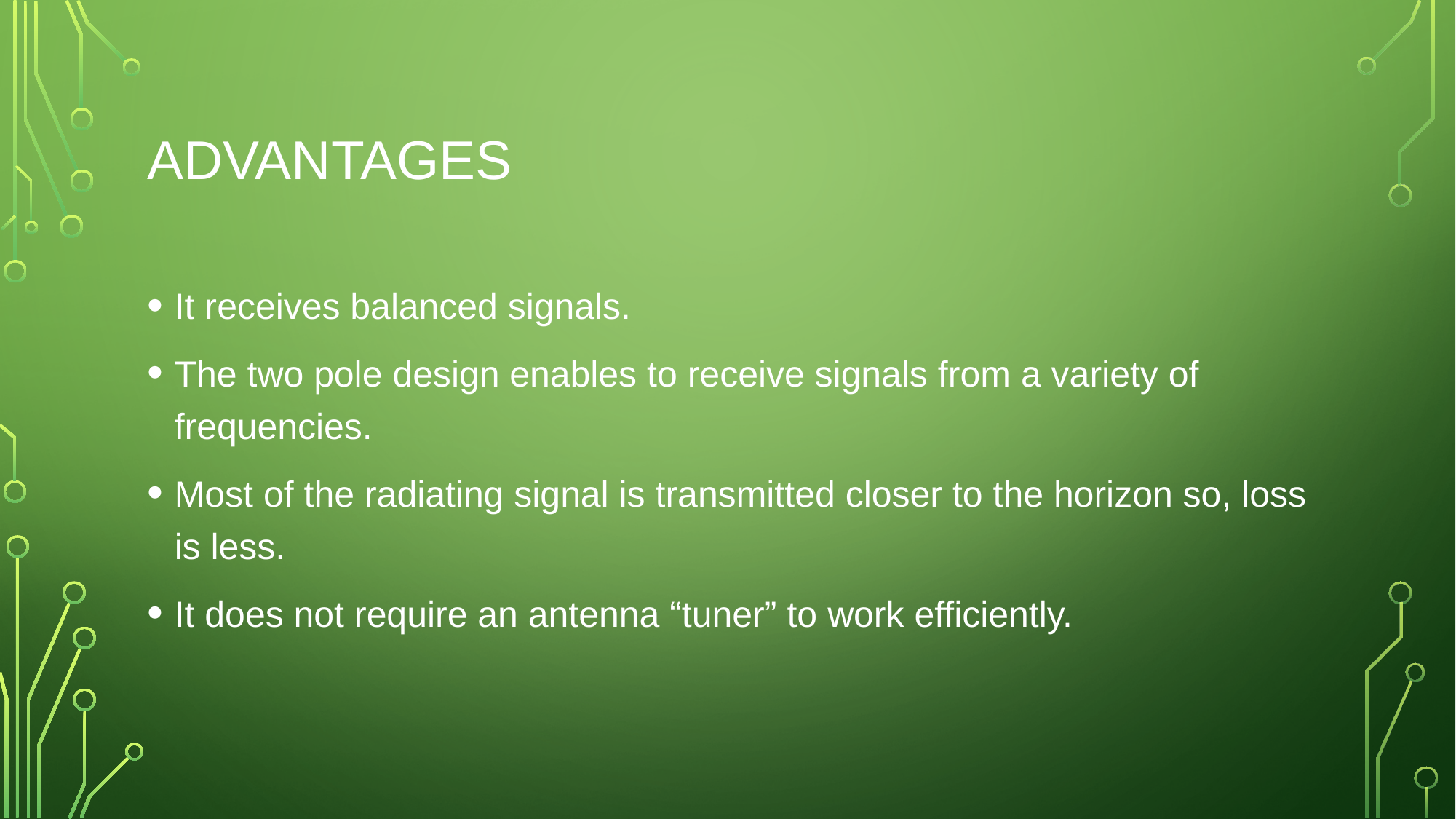

# advantages
It receives balanced signals.
The two pole design enables to receive signals from a variety of frequencies.
Most of the radiating signal is transmitted closer to the horizon so, loss is less.
It does not require an antenna “tuner” to work efficiently.